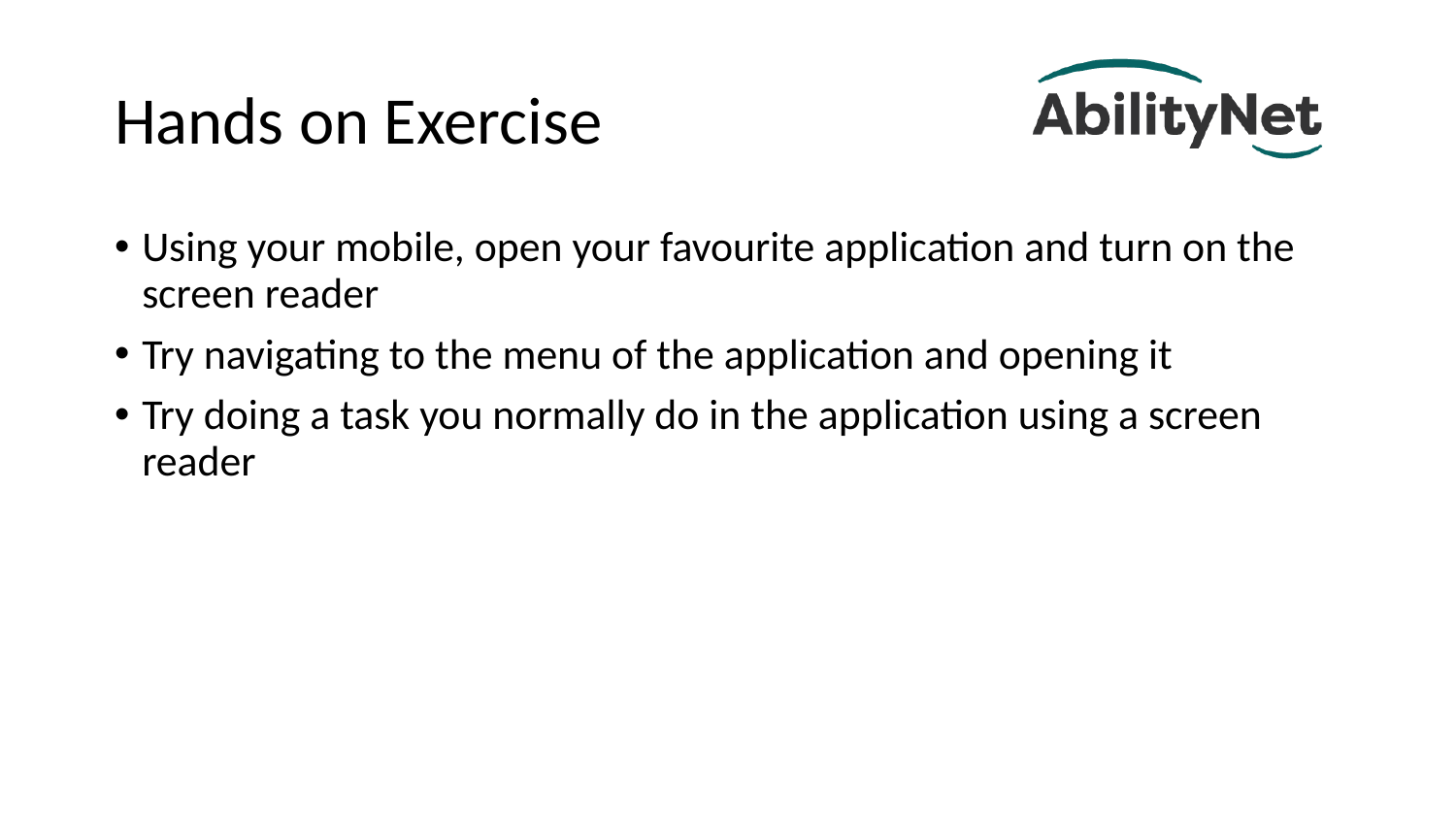

# Hands on Exercise
Using your mobile, open your favourite application and turn on the screen reader
Try navigating to the menu of the application and opening it
Try doing a task you normally do in the application using a screen reader